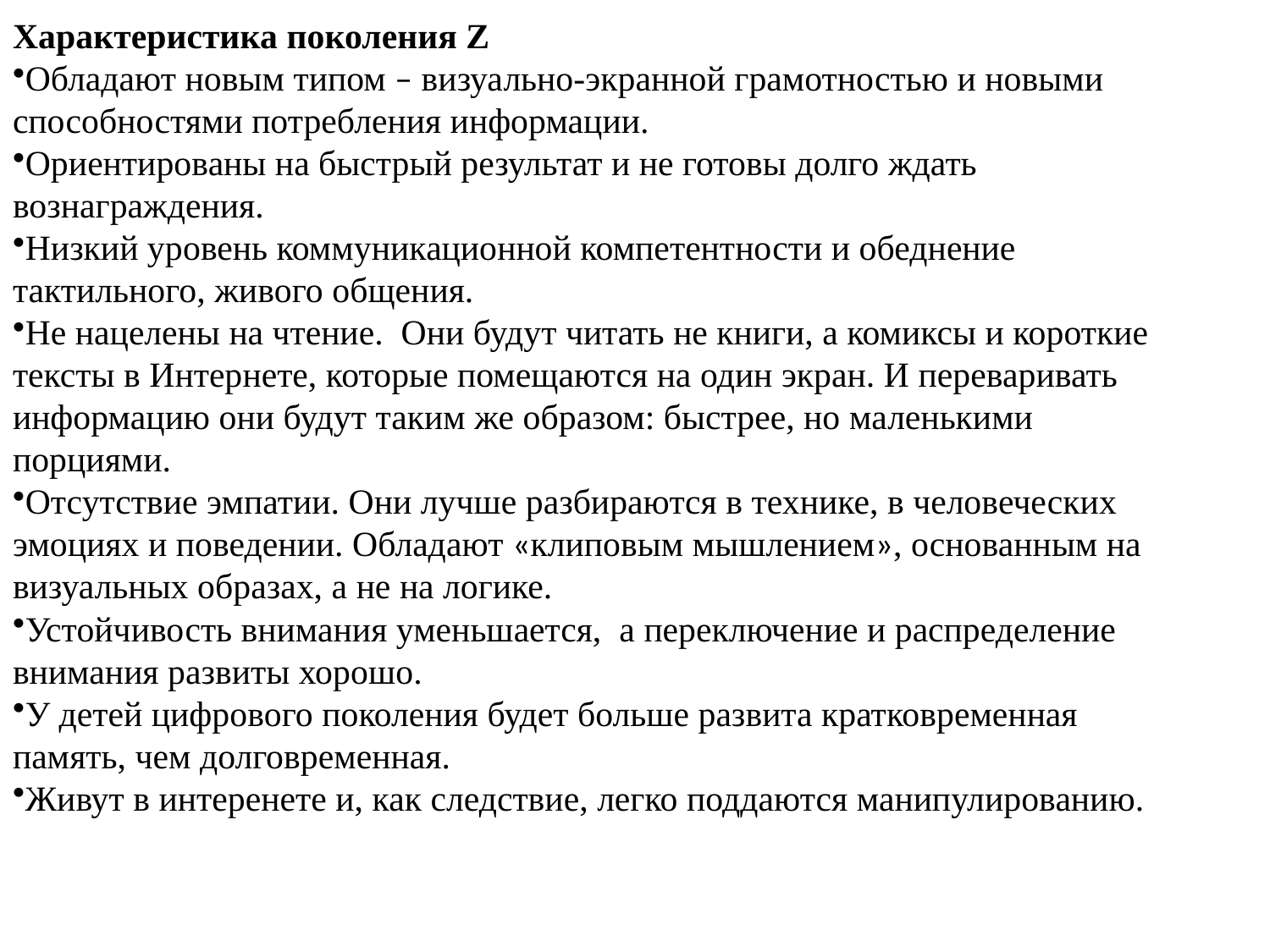

Характеристика поколения Z
Обладают новым типом – визуально-экранной грамотностью и новыми способностями потребления информации.
Ориентированы на быстрый результат и не готовы долго ждать вознаграждения.
Низкий уровень коммуникационной компетентности и обеднение тактильного, живого общения.
Не нацелены на чтение.  Они будут читать не книги, а комиксы и короткие тексты в Интернете, которые помещаются на один экран. И переваривать информацию они будут таким же образом: быстрее, но маленькими порциями.
Отсутствие эмпатии. Они лучше разбираются в технике, в человеческих эмоциях и поведении. Обладают «клиповым мышлением», основанным на визуальных образах, а не на логике.
Устойчивость внимания уменьшается,  а переключение и распределение внимания развиты хорошо.
У детей цифрового поколения будет больше развита кратковременная память, чем долговременная.
Живут в интеренете и, как следствие, легко поддаются манипулированию.